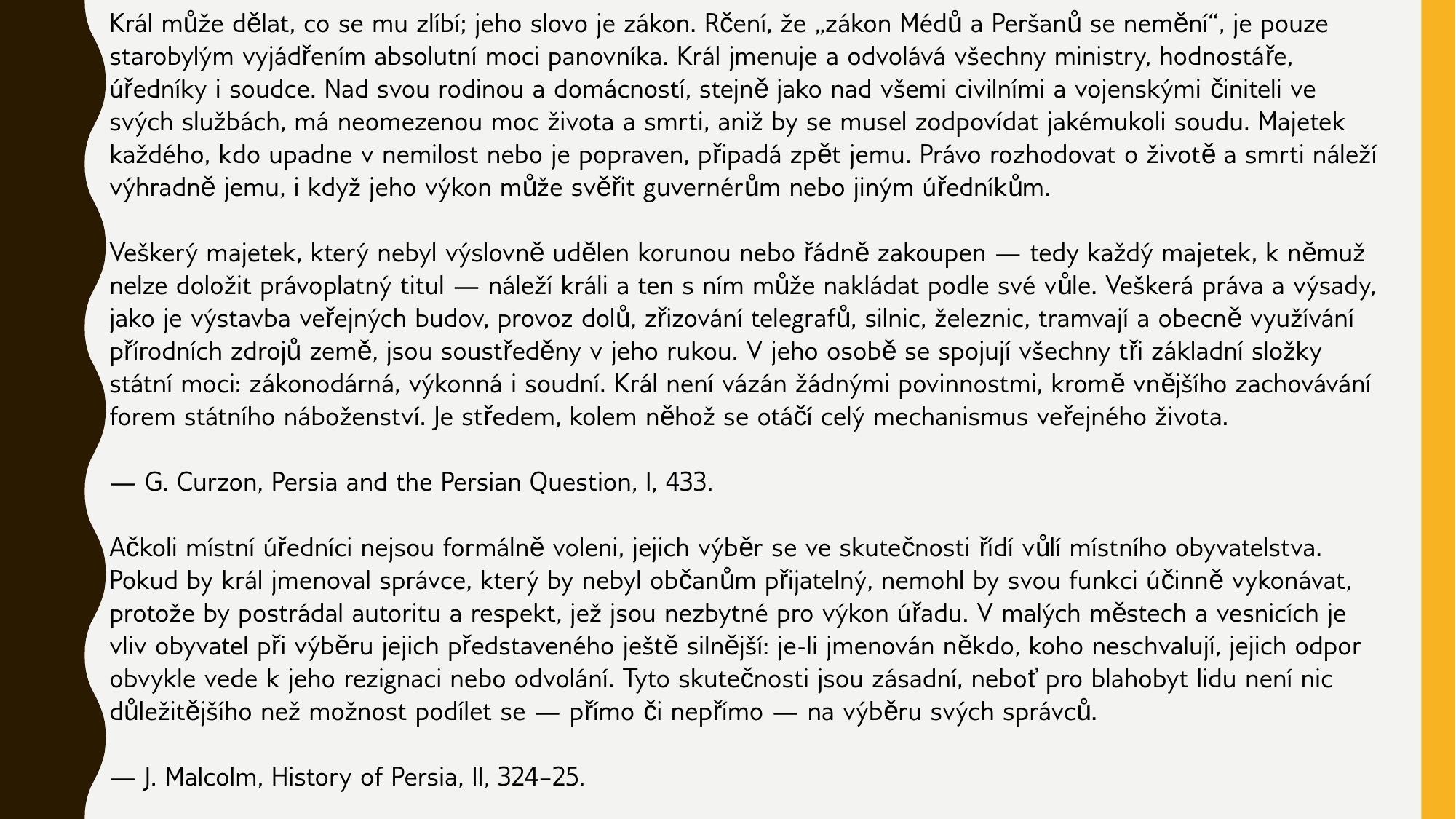

Král může dělat, co se mu zlíbí; jeho slovo je zákon. Rčení, že „zákon Médů a Peršanů se nemění“, je pouze starobylým vyjádřením absolutní moci panovníka. Král jmenuje a odvolává všechny ministry, hodnostáře, úředníky i soudce. Nad svou rodinou a domácností, stejně jako nad všemi civilními a vojenskými činiteli ve svých službách, má neomezenou moc života a smrti, aniž by se musel zodpovídat jakémukoli soudu. Majetek každého, kdo upadne v nemilost nebo je popraven, připadá zpět jemu. Právo rozhodovat o životě a smrti náleží výhradně jemu, i když jeho výkon může svěřit guvernérům nebo jiným úředníkům.

Veškerý majetek, který nebyl výslovně udělen korunou nebo řádně zakoupen — tedy každý majetek, k němuž nelze doložit právoplatný titul — náleží králi a ten s ním může nakládat podle své vůle. Veškerá práva a výsady, jako je výstavba veřejných budov, provoz dolů, zřizování telegrafů, silnic, železnic, tramvají a obecně využívání přírodních zdrojů země, jsou soustředěny v jeho rukou. V jeho osobě se spojují všechny tři základní složky státní moci: zákonodárná, výkonná i soudní. Král není vázán žádnými povinnostmi, kromě vnějšího zachovávání forem státního náboženství. Je středem, kolem něhož se otáčí celý mechanismus veřejného života.

— G. Curzon, Persia and the Persian Question, I, 433.

Ačkoli místní úředníci nejsou formálně voleni, jejich výběr se ve skutečnosti řídí vůlí místního obyvatelstva. Pokud by král jmenoval správce, který by nebyl občanům přijatelný, nemohl by svou funkci účinně vykonávat, protože by postrádal autoritu a respekt, jež jsou nezbytné pro výkon úřadu. V malých městech a vesnicích je vliv obyvatel při výběru jejich představeného ještě silnější: je-li jmenován někdo, koho neschvalují, jejich odpor obvykle vede k jeho rezignaci nebo odvolání. Tyto skutečnosti jsou zásadní, neboť pro blahobyt lidu není nic důležitějšího než možnost podílet se — přímo či nepřímo — na výběru svých správců.

— J. Malcolm, History of Persia, II, 324–25.